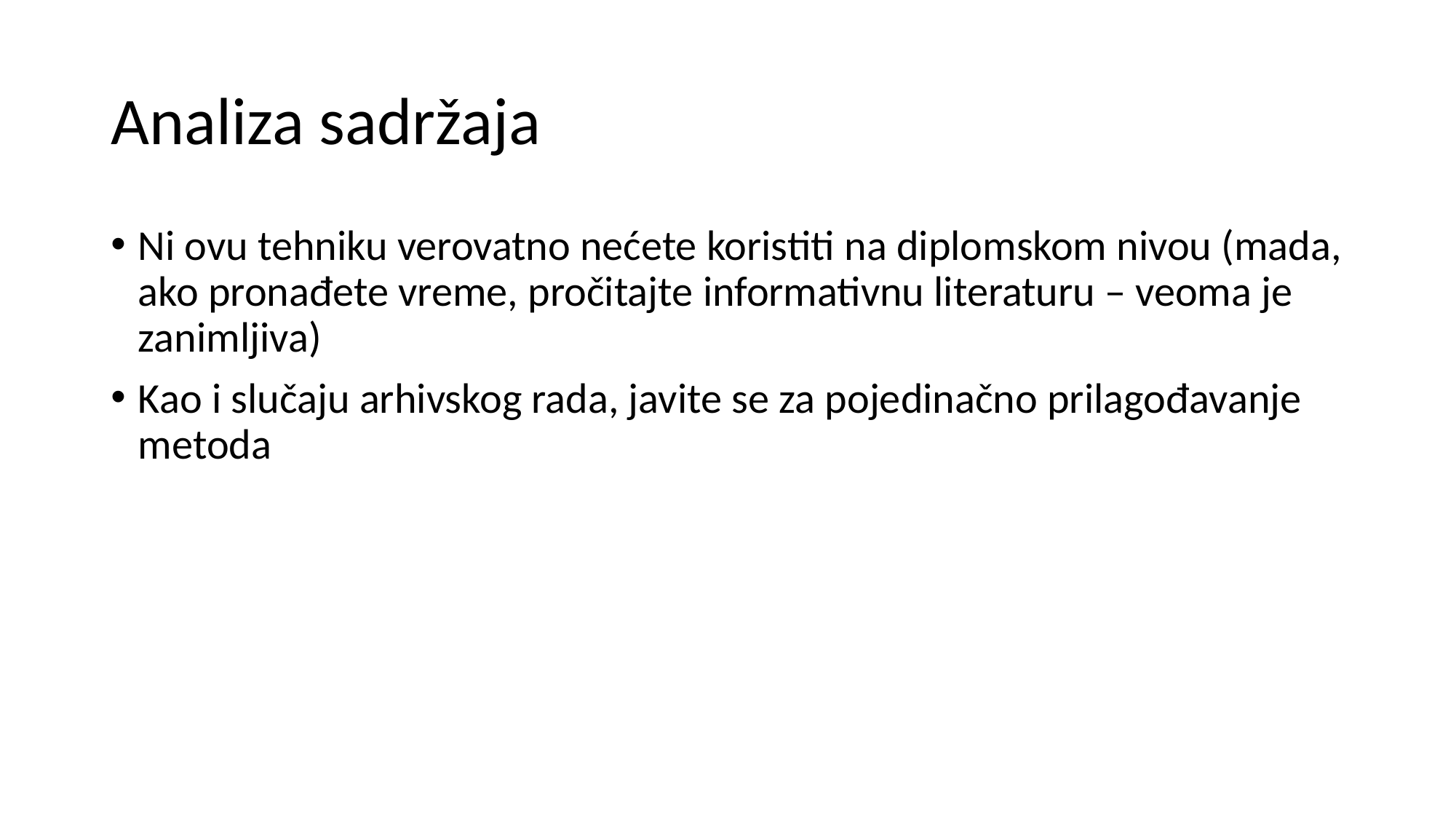

# Analiza sadržaja
Ni ovu tehniku verovatno nećete koristiti na diplomskom nivou (mada, ako pronađete vreme, pročitajte informativnu literaturu – veoma je zanimljiva)
Kao i slučaju arhivskog rada, javite se za pojedinačno prilagođavanje metoda